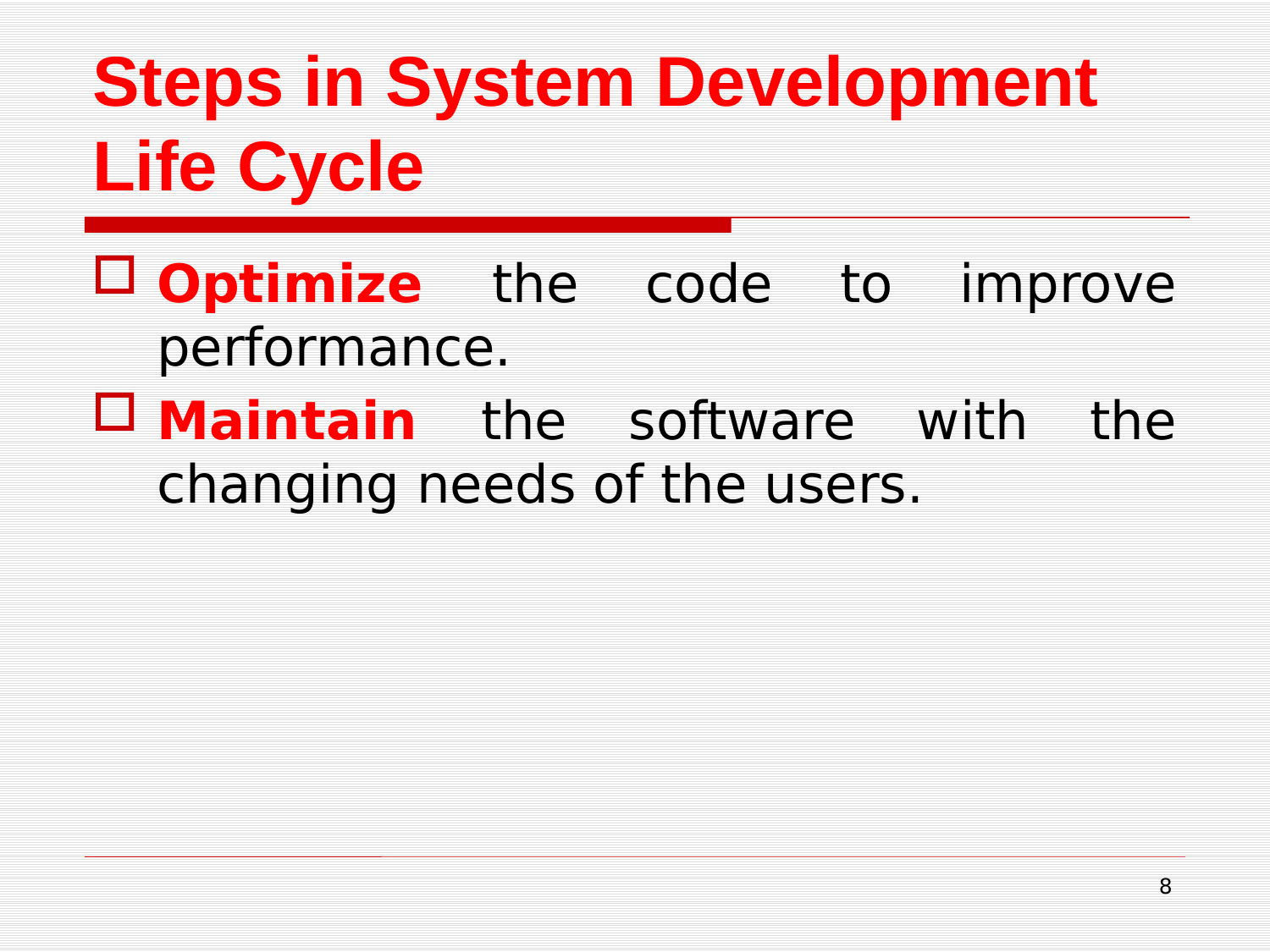

# Steps in System Development Life Cycle
Optimize the code to improve performance.
Maintain the software with the changing needs of the users.
8